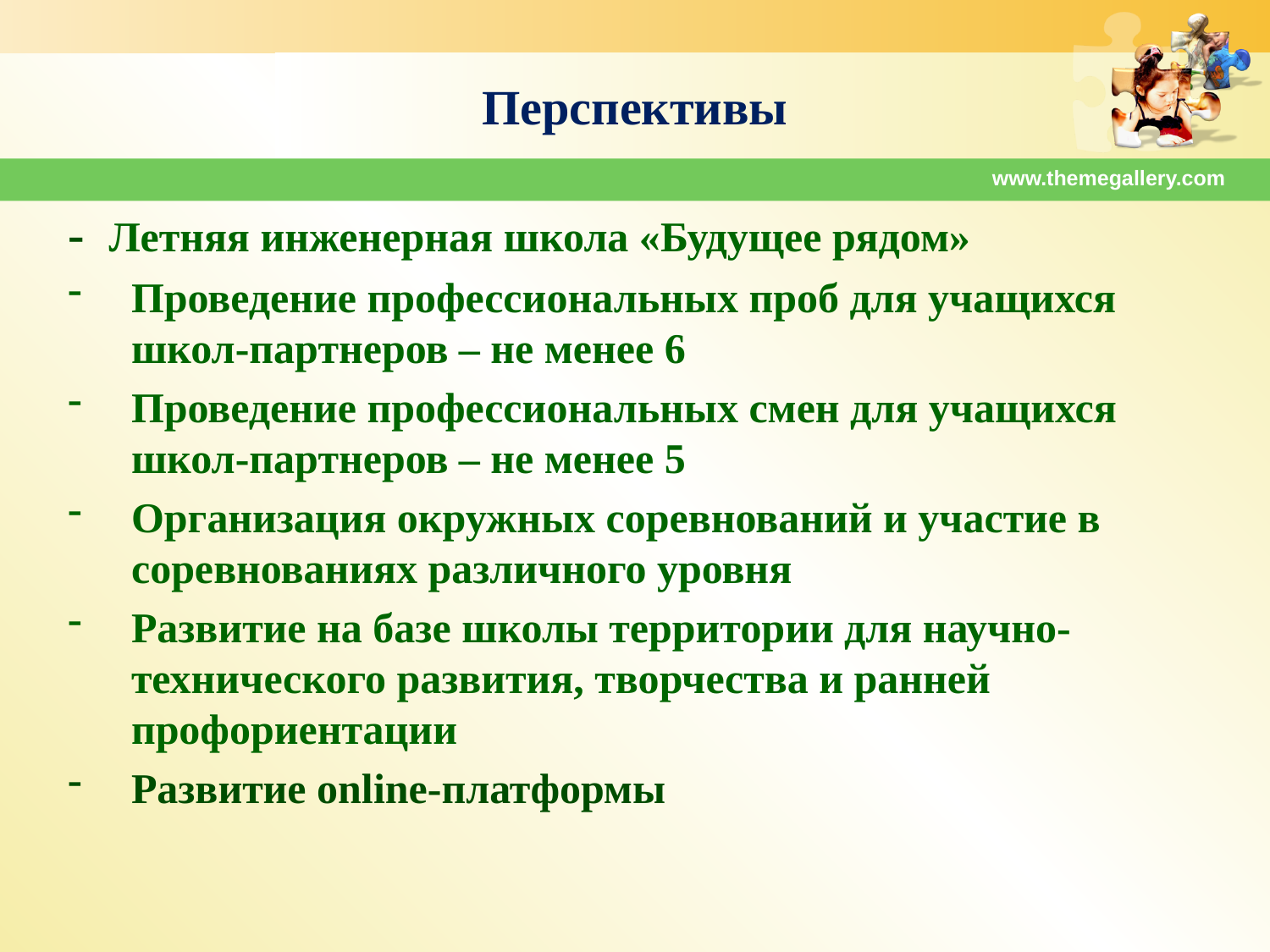

# Перспективы
www.themegallery.com
-  Летняя инженерная школа «Будущее рядом»
Проведение профессиональных проб для учащихся школ-партнеров – не менее 6
Проведение профессиональных смен для учащихся школ-партнеров – не менее 5
Организация окружных соревнований и участие в соревнованиях различного уровня
Развитие на базе школы территории для научно-технического развития, творчества и ранней профориентации
Развитие online-платформы